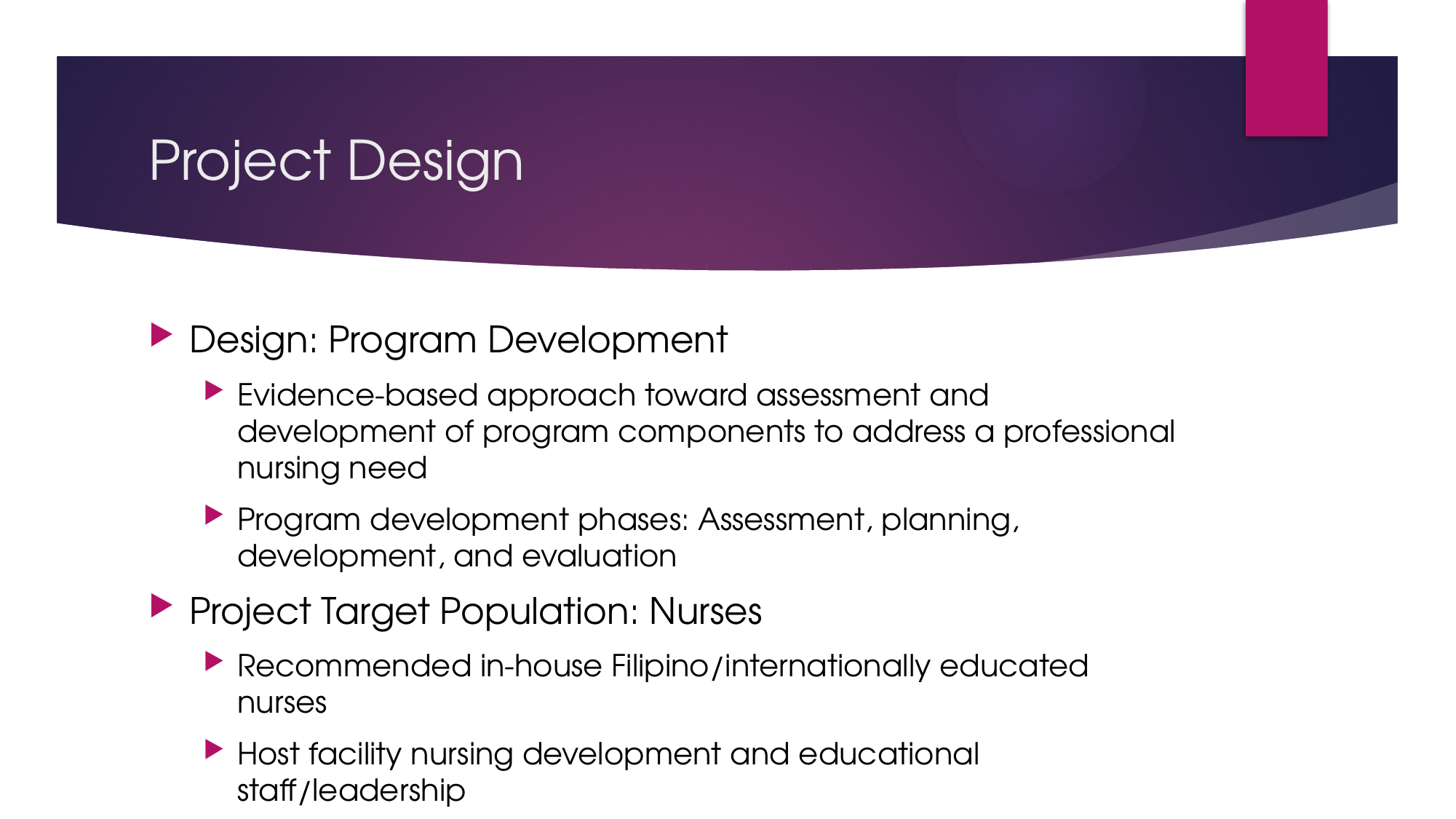

# Project Design
Design: Program Development
Evidence-based approach toward assessment and development of program components to address a professional nursing need
Program development phases: Assessment, planning, development, and evaluation
Project Target Population: Nurses
Recommended in-house Filipino/internationally educated nurses
Host facility nursing development and educational staff/leadership